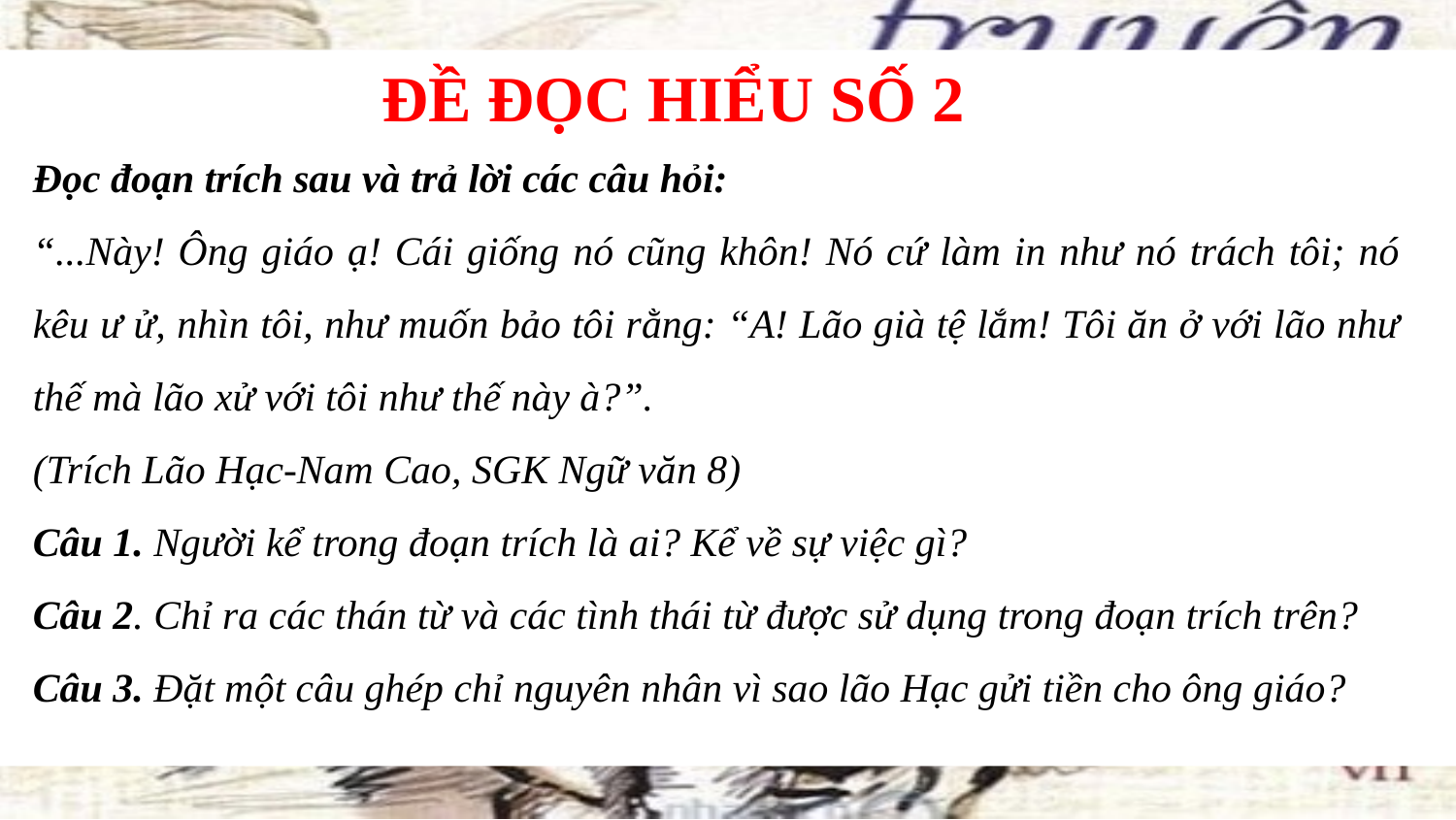

C
ĐỀ ĐỌC HIỂU SỐ 2
Đọc đoạn trích sau và trả lời các câu hỏi:
“...Này! Ông giáo ạ! Cái giống nó cũng khôn! Nó cứ làm in như nó trách tôi; nó kêu ư ử, nhìn tôi, như muốn bảo tôi rằng: “A! Lão già tệ lắm! Tôi ăn ở với lão như thế mà lão xử với tôi như thế này à?”.
(Trích Lão Hạc-Nam Cao, SGK Ngữ văn 8)
Câu 1. Người kể trong đoạn trích là ai? Kể về sự việc gì?
Câu 2. Chỉ ra các thán từ và các tình thái từ được sử dụng trong đoạn trích trên?
Câu 3. Đặt một câu ghép chỉ nguyên nhân vì sao lão Hạc gửi tiền cho ông giáo?